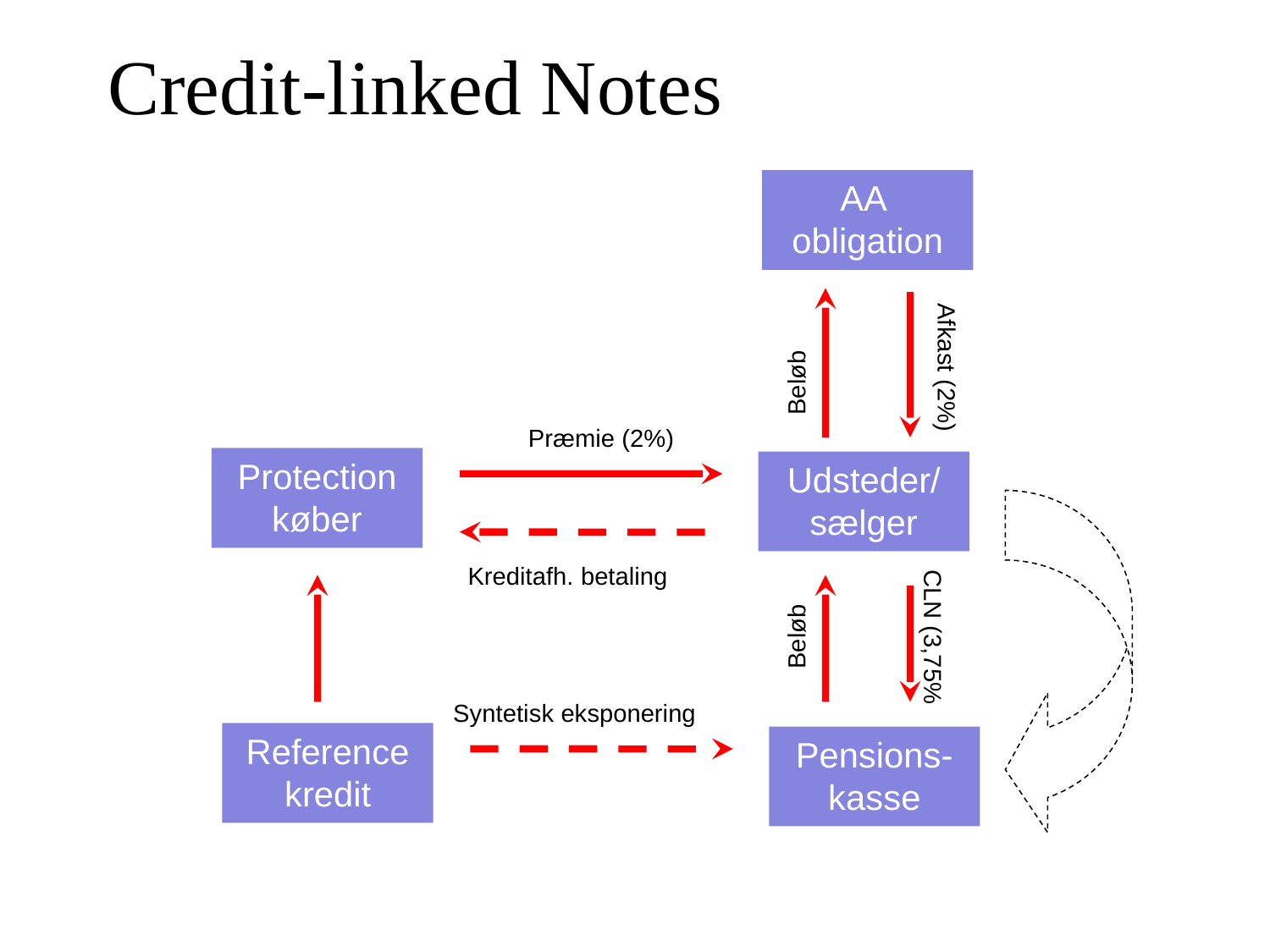

# Credit-linked Notes
AA
obligation

Afkast (2%)
Beløb
Præmie (2%)
Protection
køber
Udsteder/
sælger

Kreditafh. betaling

Beløb
CLN (3,75%
Syntetisk eksponering
Reference
kredit
Pensions-
kasse